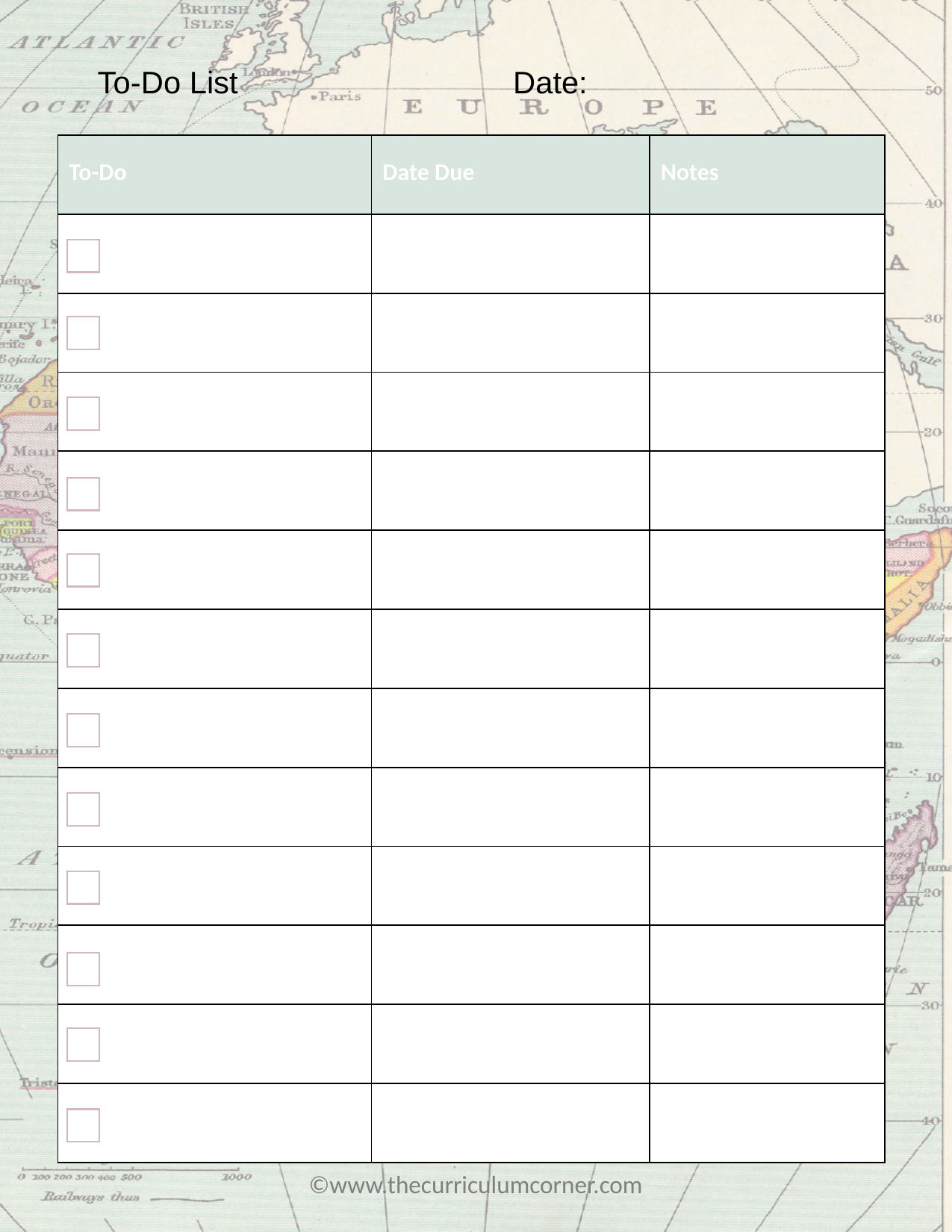

To-Do List
Date:
| To-Do | Date Due | Notes |
| --- | --- | --- |
|  |  |  |
|  |  |  |
|  |  |  |
|  |  |  |
|  |  |  |
|  |  |  |
|  |  |  |
|  |  |  |
|  |  |  |
|  |  |  |
|  |  |  |
|  |  |  |

©www.thecurriculumcorner.com